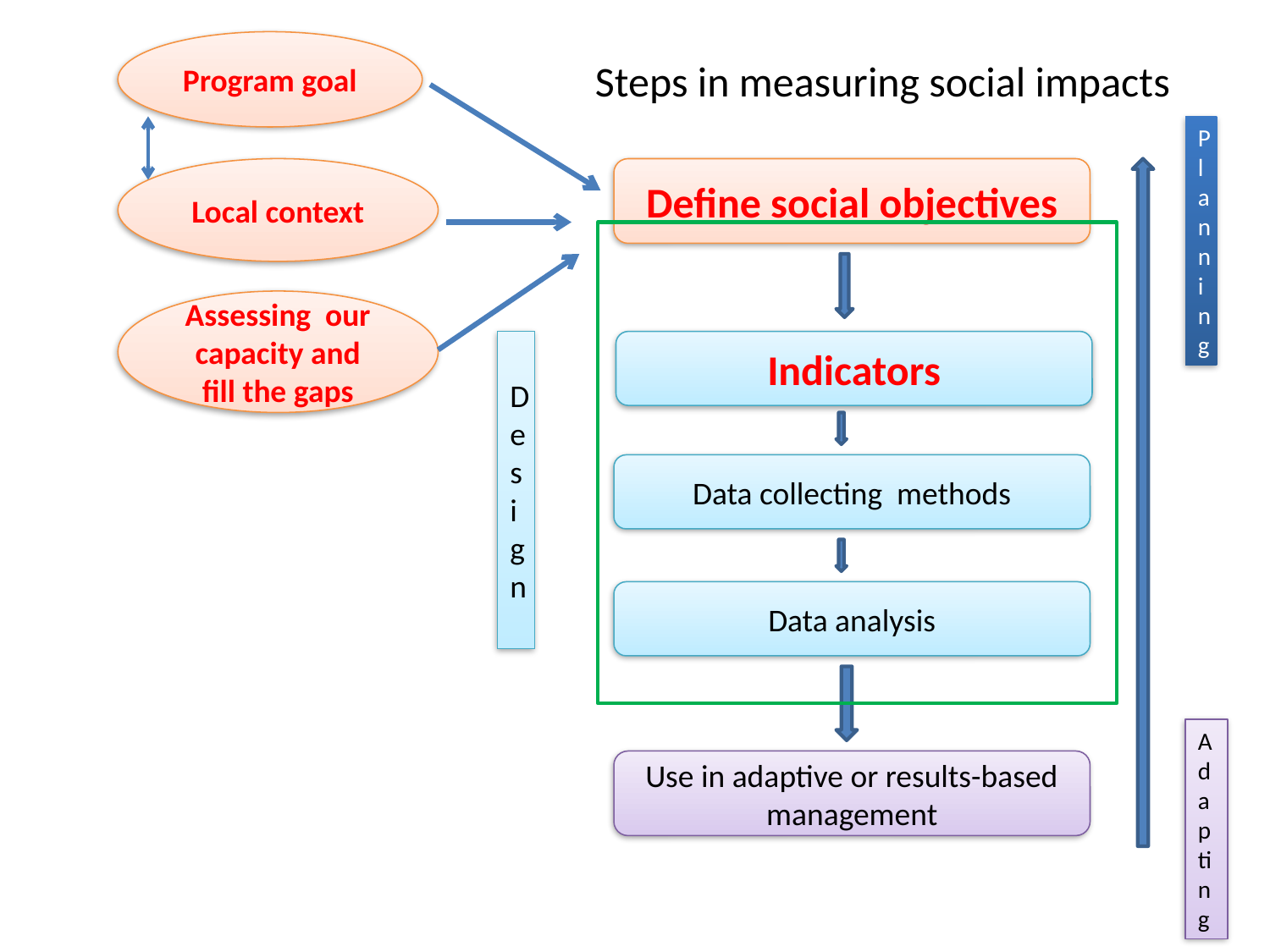

Program goal
	Steps in measuring social impacts
Planning
Local context
Define social objectives

Assessing  our capacity and fill the gaps

Design

Indicators

Data collecting  methods

Data analysis

Adapting
Use in adaptive or results-based management
© Supin